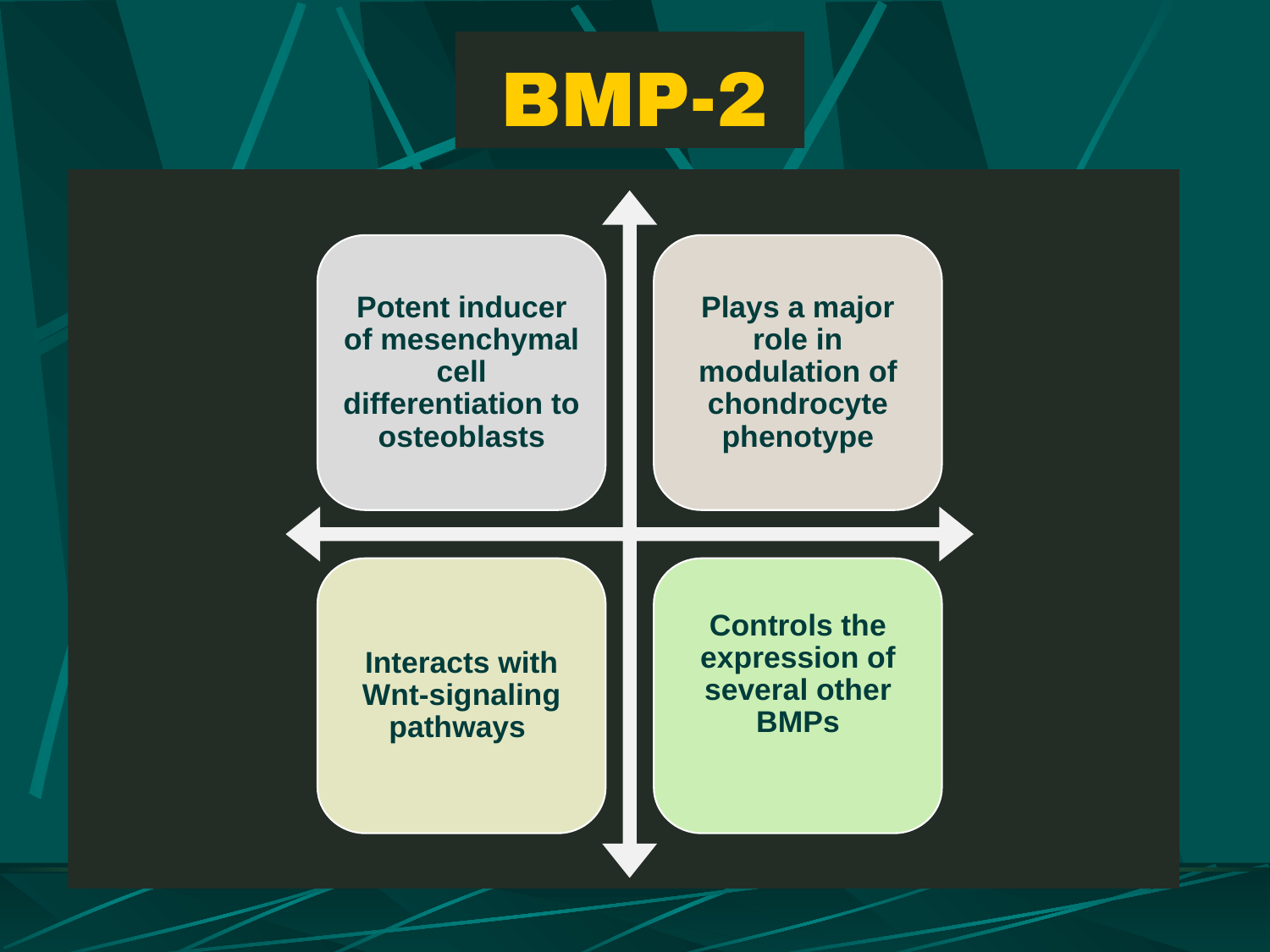

# BMP-2

Potent inducer of mesenchymal cell differentiation to osteoblasts
Plays a major role in modulation of chondrocyte phenotype

Interacts with Wnt-signaling pathways
Controls the expression of several other BMPs